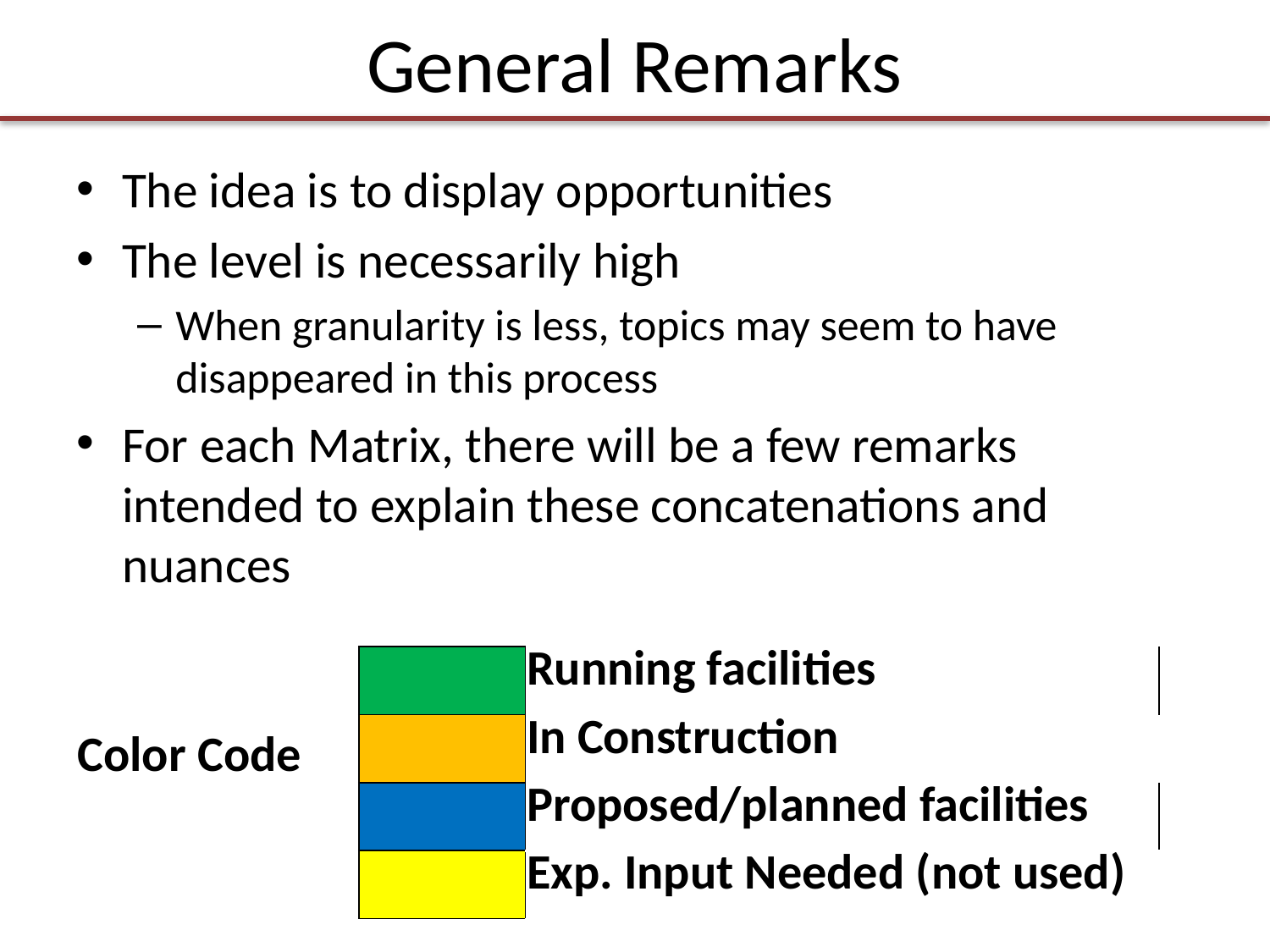

# General Remarks
The idea is to display opportunities
The level is necessarily high
When granularity is less, topics may seem to have disappeared in this process
For each Matrix, there will be a few remarks intended to explain these concatenations and nuances

|  | Running facilities |
| --- | --- |
|  | In Construction |
|  | Proposed/planned facilities |
|  | Exp. Input Needed (not used) |
Color Code